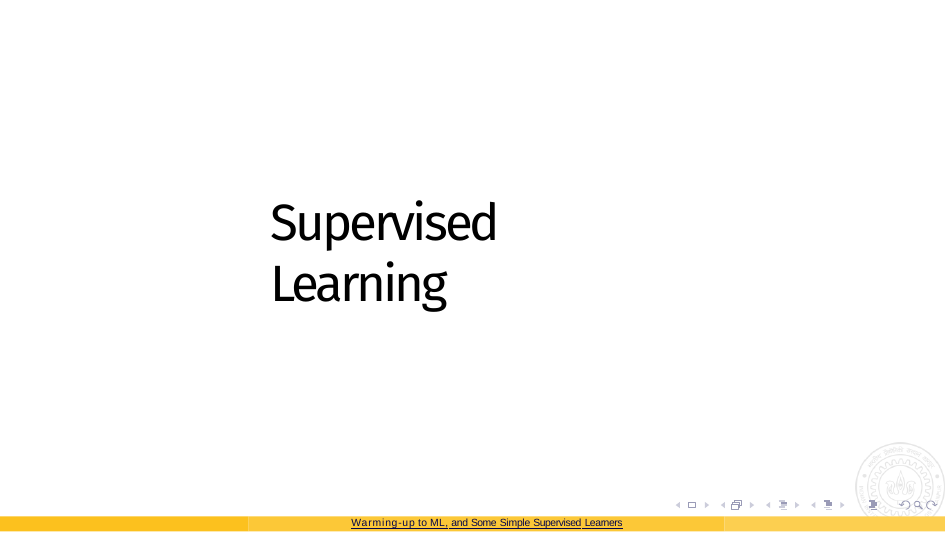

# Supervised Learning

Warming-up to ML, and Some Simple Supervised Learners